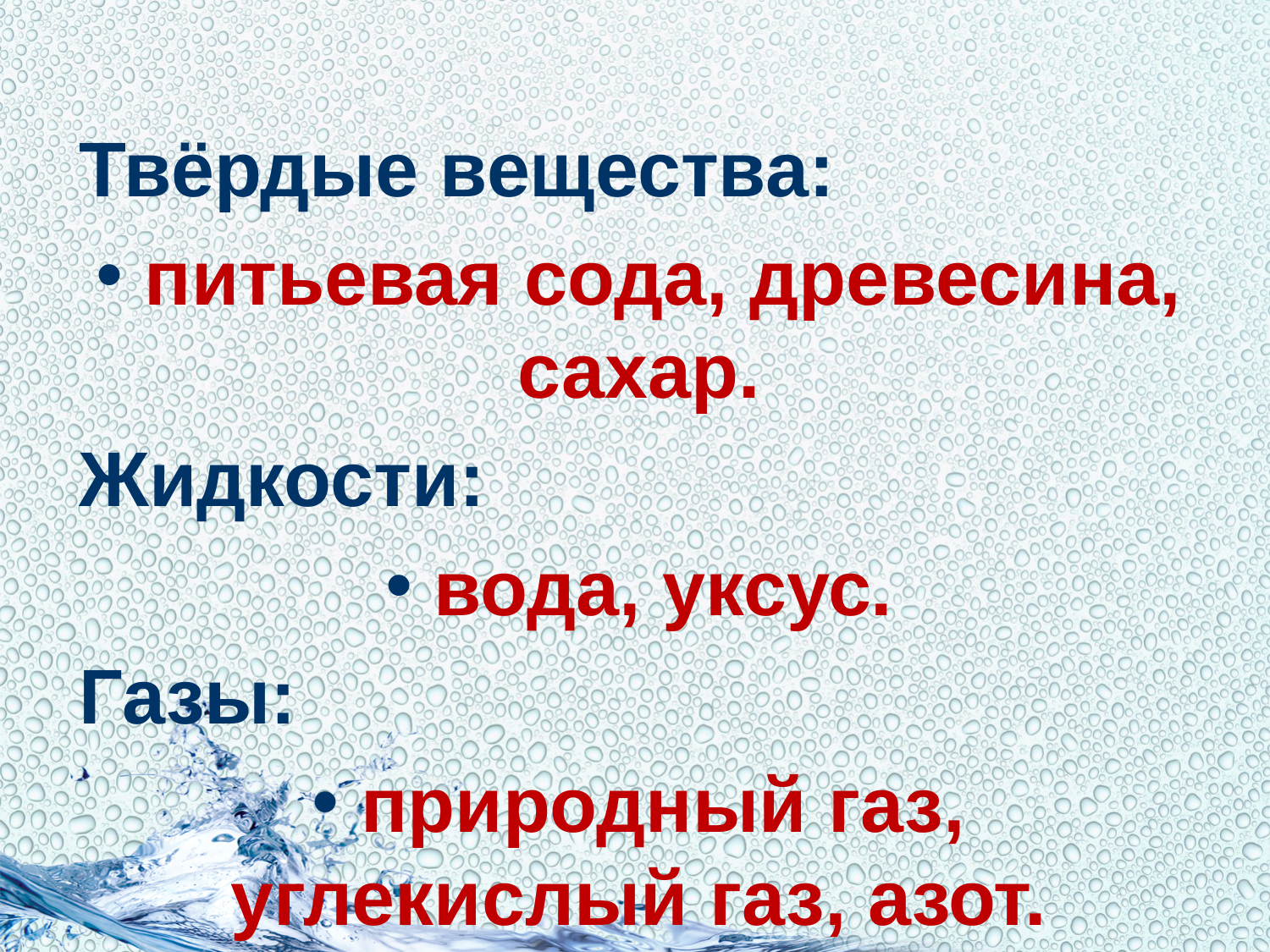

#
Твёрдые вещества:
 питьевая сода, древесина, сахар.
Жидкости:
 вода, уксус.
Газы:
 природный газ, углекислый газ, азот.